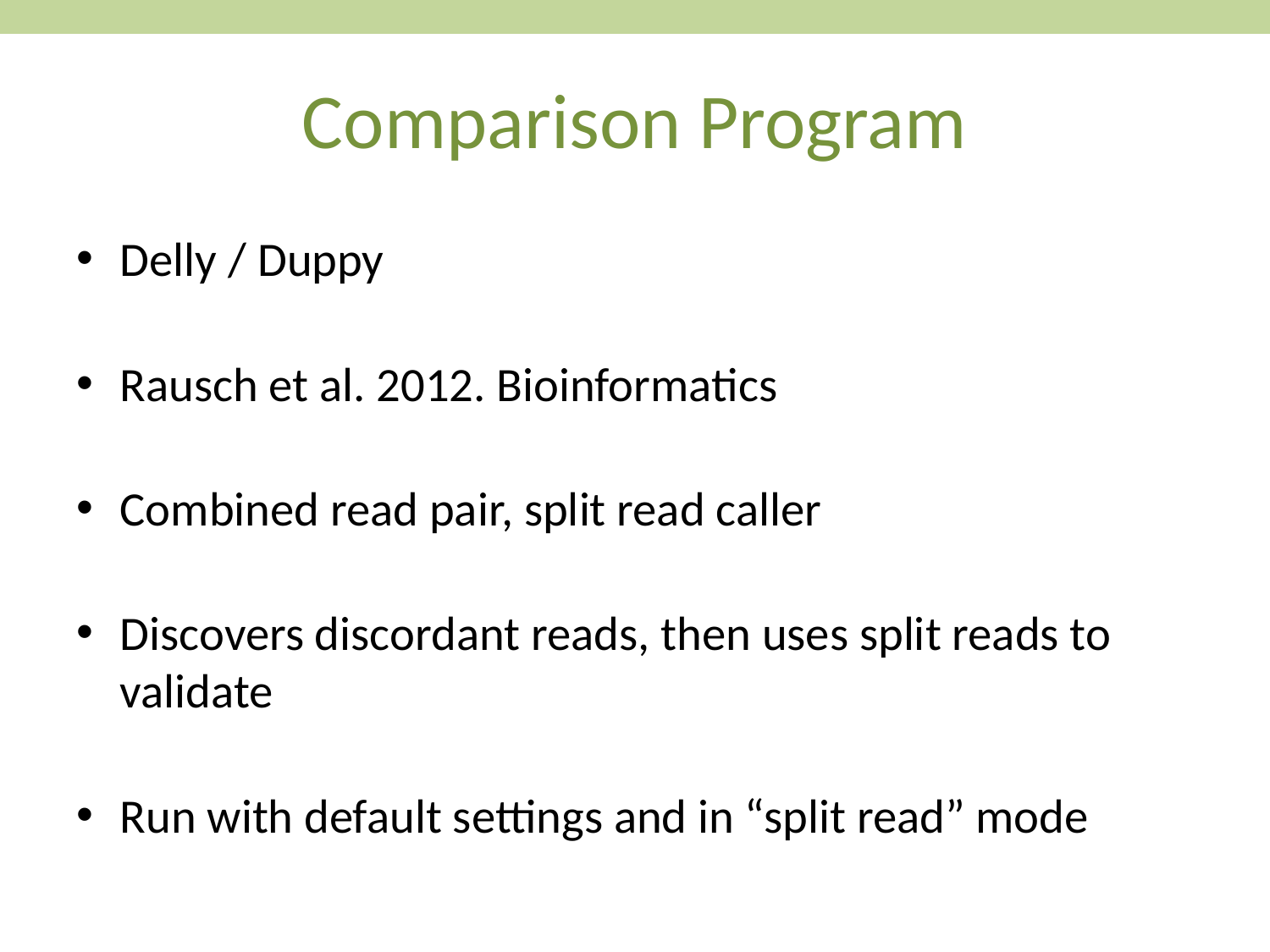

# Comparison Program
Delly / Duppy
Rausch et al. 2012. Bioinformatics
Combined read pair, split read caller
Discovers discordant reads, then uses split reads to validate
Run with default settings and in “split read” mode